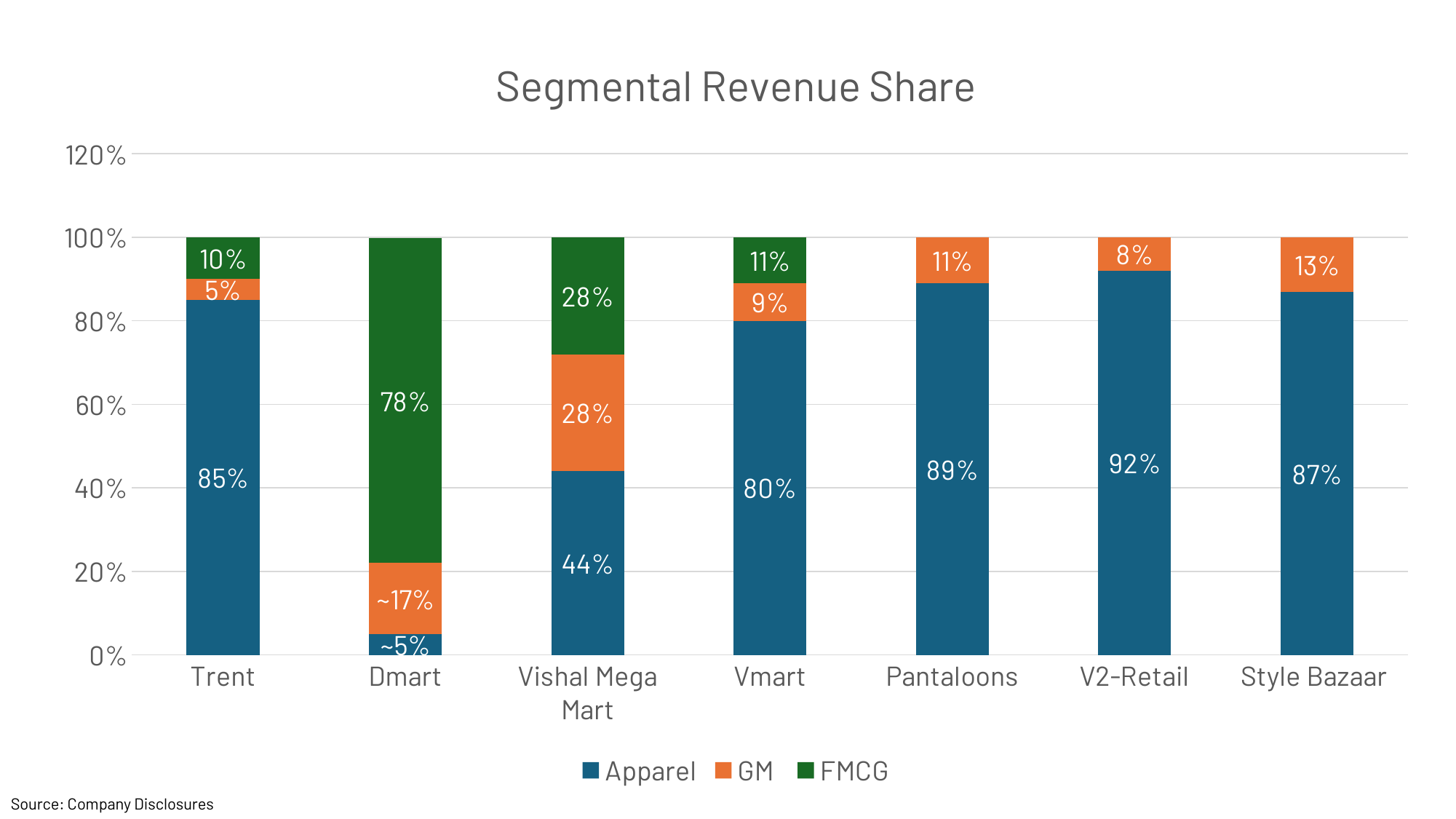

### Chart: Segmental Revenue Share

| Category | Apparel | GM  | FMCG |
|---|---|---|---|
| Trent | 0.85 | 0.05 | 0.1 |
| Dmart | 0.05 | 0.17 | 0.7774 |
| Vishal Mega Mart | 0.44 | 0.28 | 0.28 |
| Vmart | 0.8 | 0.09 | 0.11 |
| Pantaloons | 0.89 | 0.11 | None |
| V2-Retail | 0.92 | 0.08 | None |
| Style Bazaar  | 0.87 | 0.13 | None |
Source: Company Disclosures